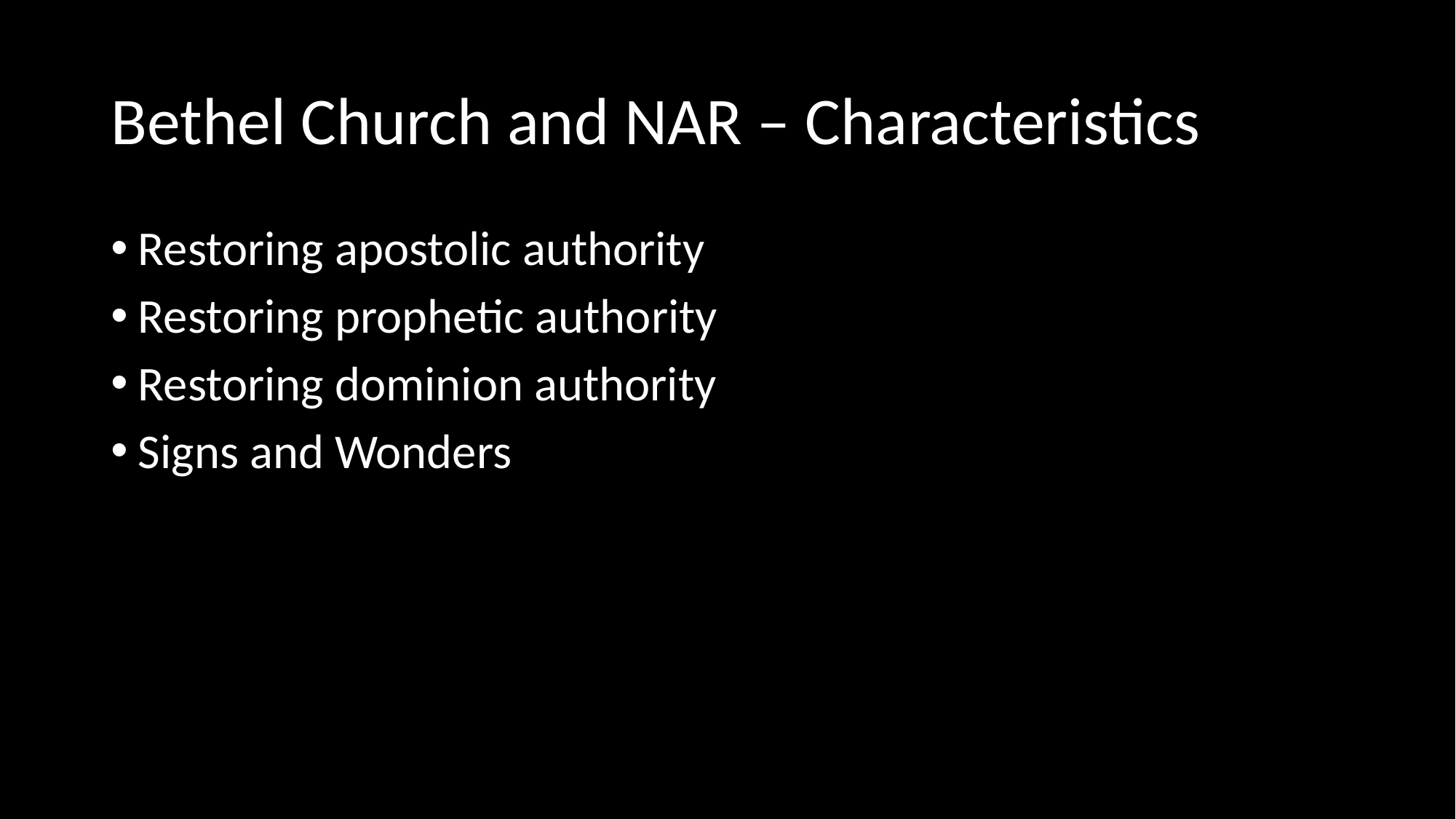

# Bethel Church and NAR – Characteristics
Restoring apostolic authority
Restoring prophetic authority
Restoring dominion authority
Signs and Wonders